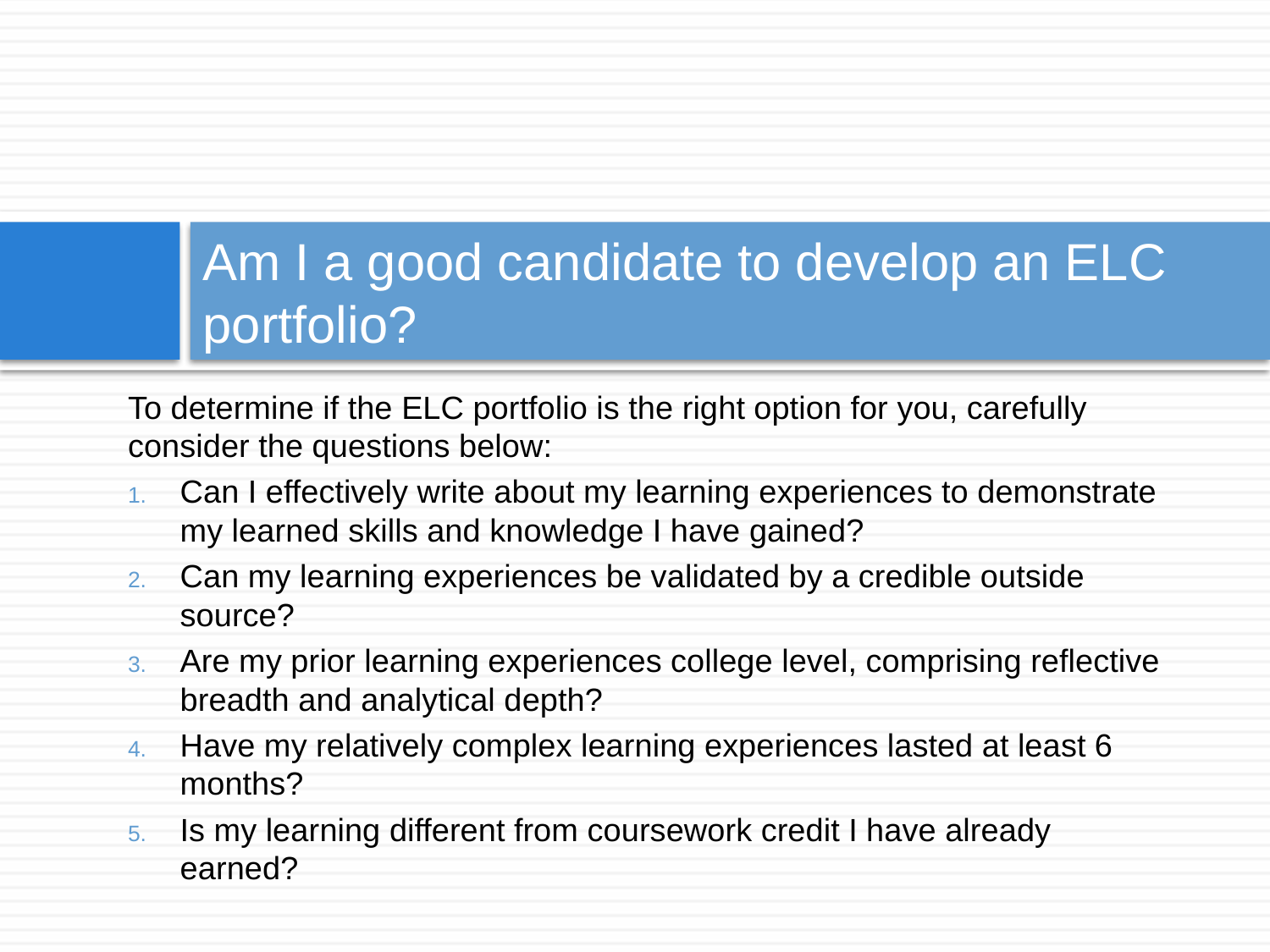

# Am I a good candidate to develop an ELC portfolio?
To determine if the ELC portfolio is the right option for you, carefully consider the questions below:
Can I effectively write about my learning experiences to demonstrate my learned skills and knowledge I have gained?
Can my learning experiences be validated by a credible outside source?
Are my prior learning experiences college level, comprising reflective breadth and analytical depth?
Have my relatively complex learning experiences lasted at least 6 months?
Is my learning different from coursework credit I have already earned?